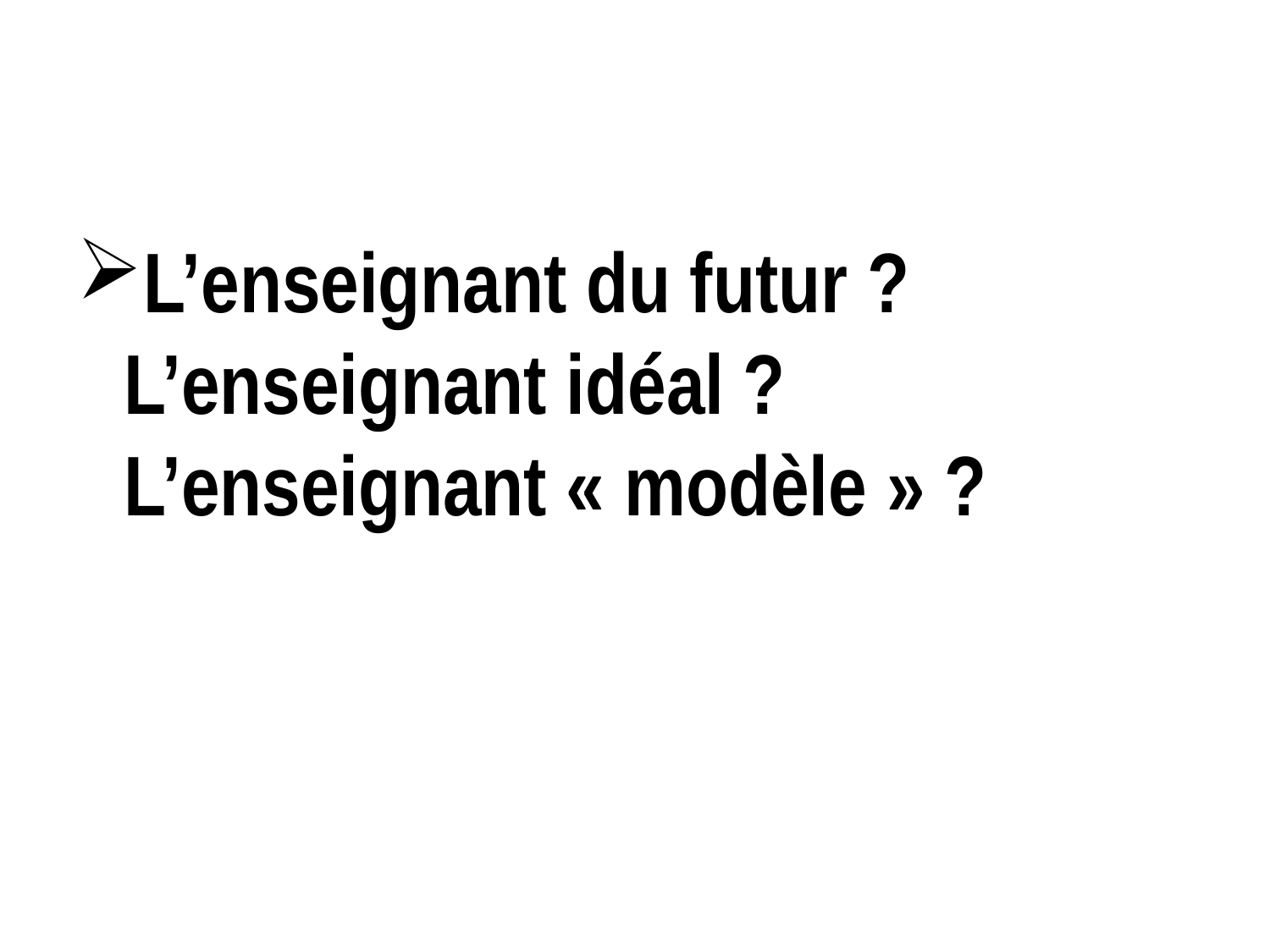

#
L’enseignant du futur ? L’enseignant idéal ? L’enseignant « modèle » ?